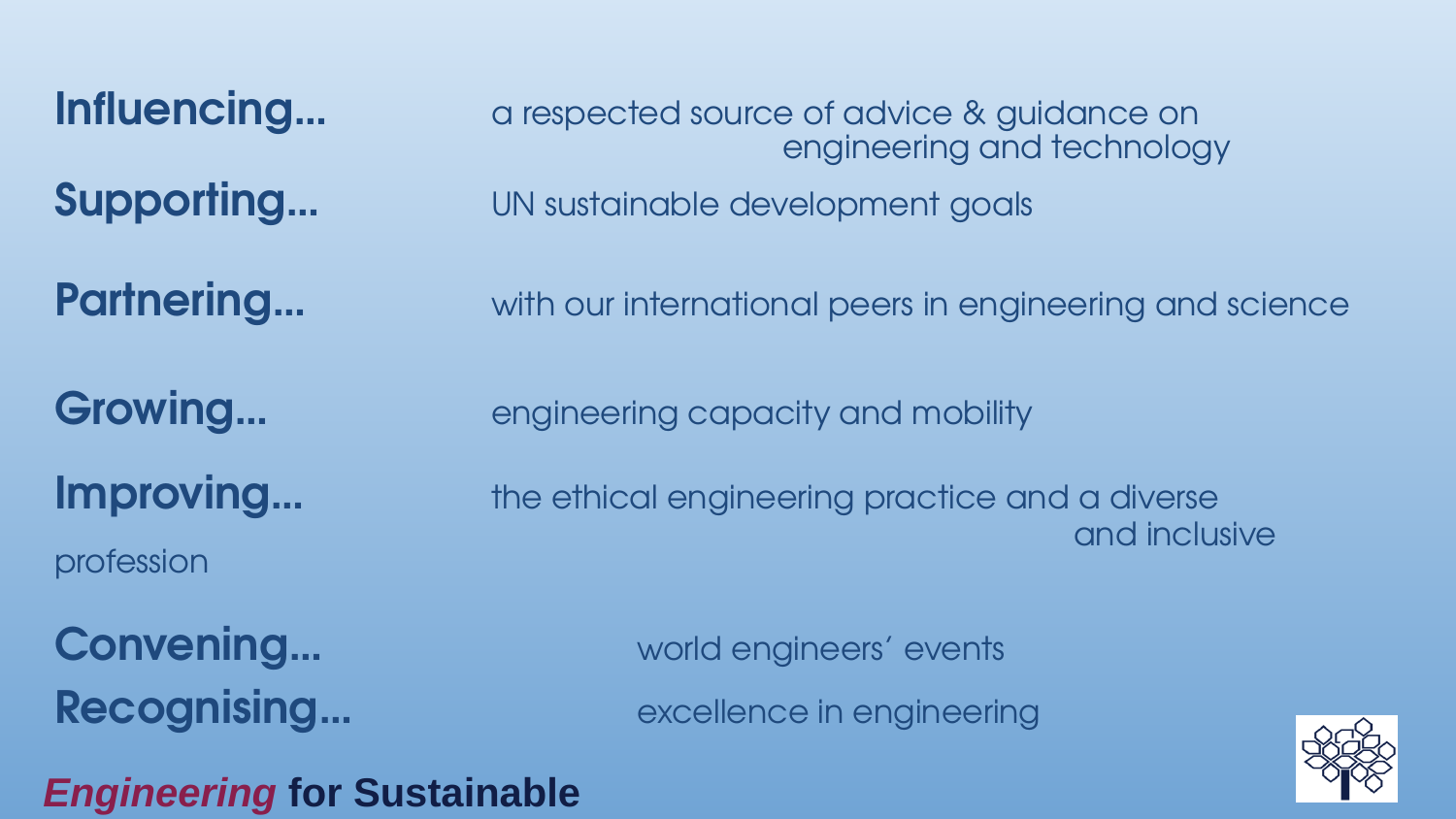

Influencing…   	a respected source of advice & guidance on		               		                        		engineering and technology
Supporting…   	UN sustainable development goals
Partnering… 		with our international peers in engineering and science
Growing… 		engineering capacity and mobility
Improving… 		the ethical engineering practice and a diverse 								and inclusive profession
Convening… 		world engineers’ events
Recognising… 		excellence in engineering